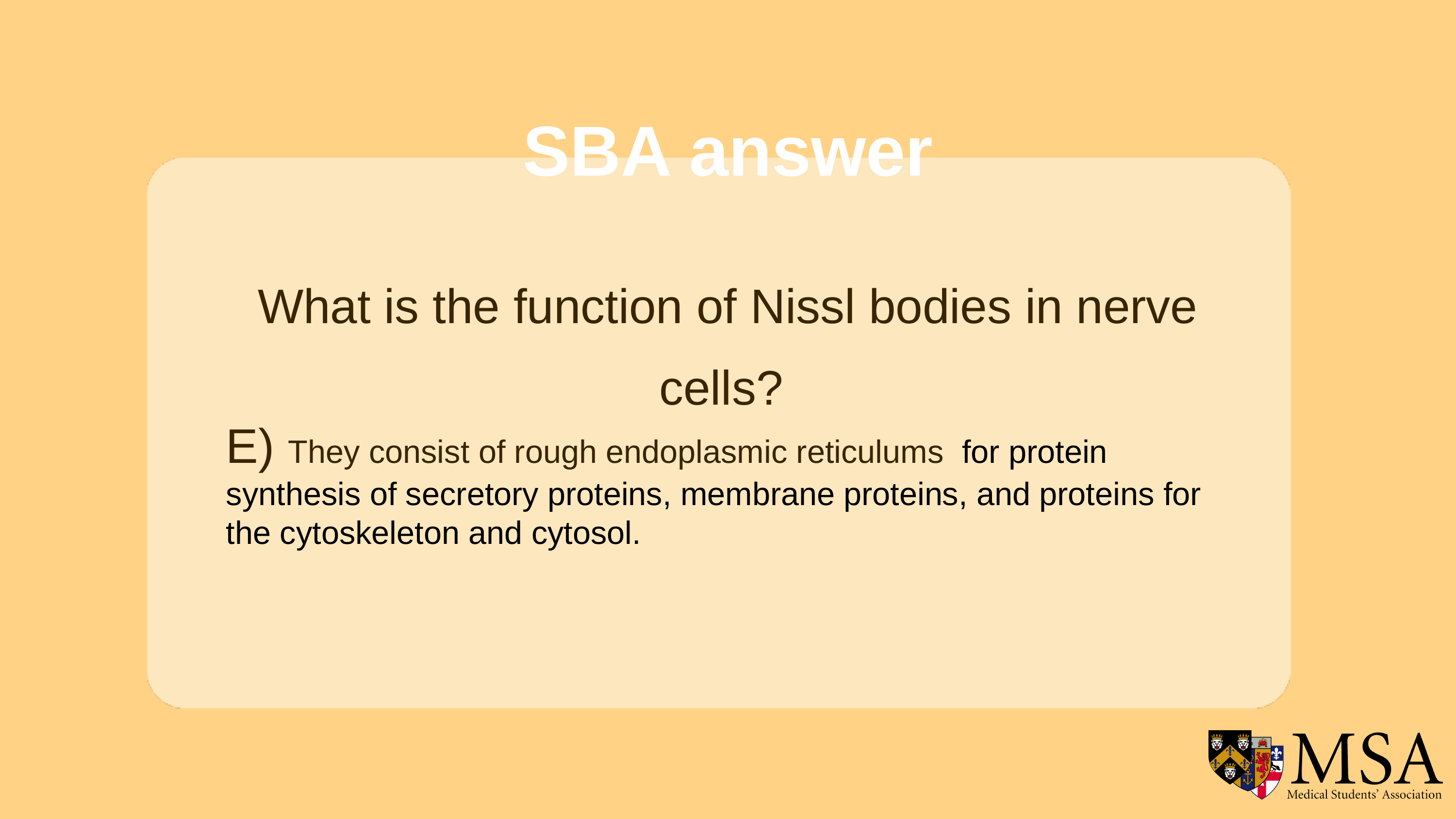

SBA answer

What is the function of Nissl bodies in nerve cells?
E) They consist of rough endoplasmic reticulums  for protein synthesis of secretory proteins, membrane proteins, and proteins for the cytoskeleton and cytosol.